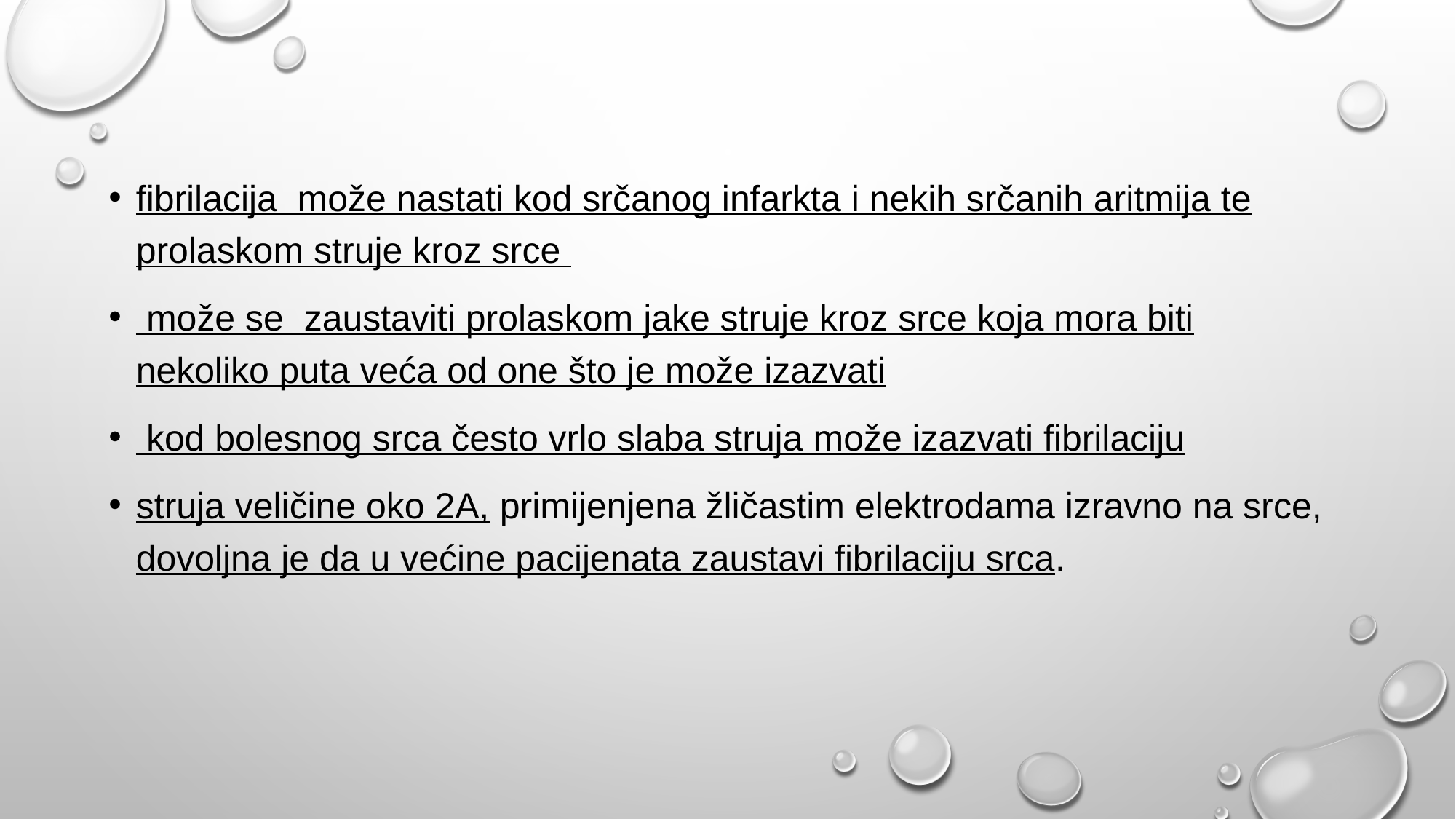

fibrilacija  može nastati kod srčanog infarkta i nekih srčanih aritmija te prolaskom struje kroz srce
 može se  zaustaviti prolaskom jake struje kroz srce koja mora biti nekoliko puta veća od one što je može izazvati
 kod bolesnog srca često vrlo slaba struja može izazvati fibrilaciju
struja veličine oko 2A, primijenjena žličastim elektrodama izravno na srce, dovoljna je da u većine pacijenata zaustavi fibrilaciju srca.